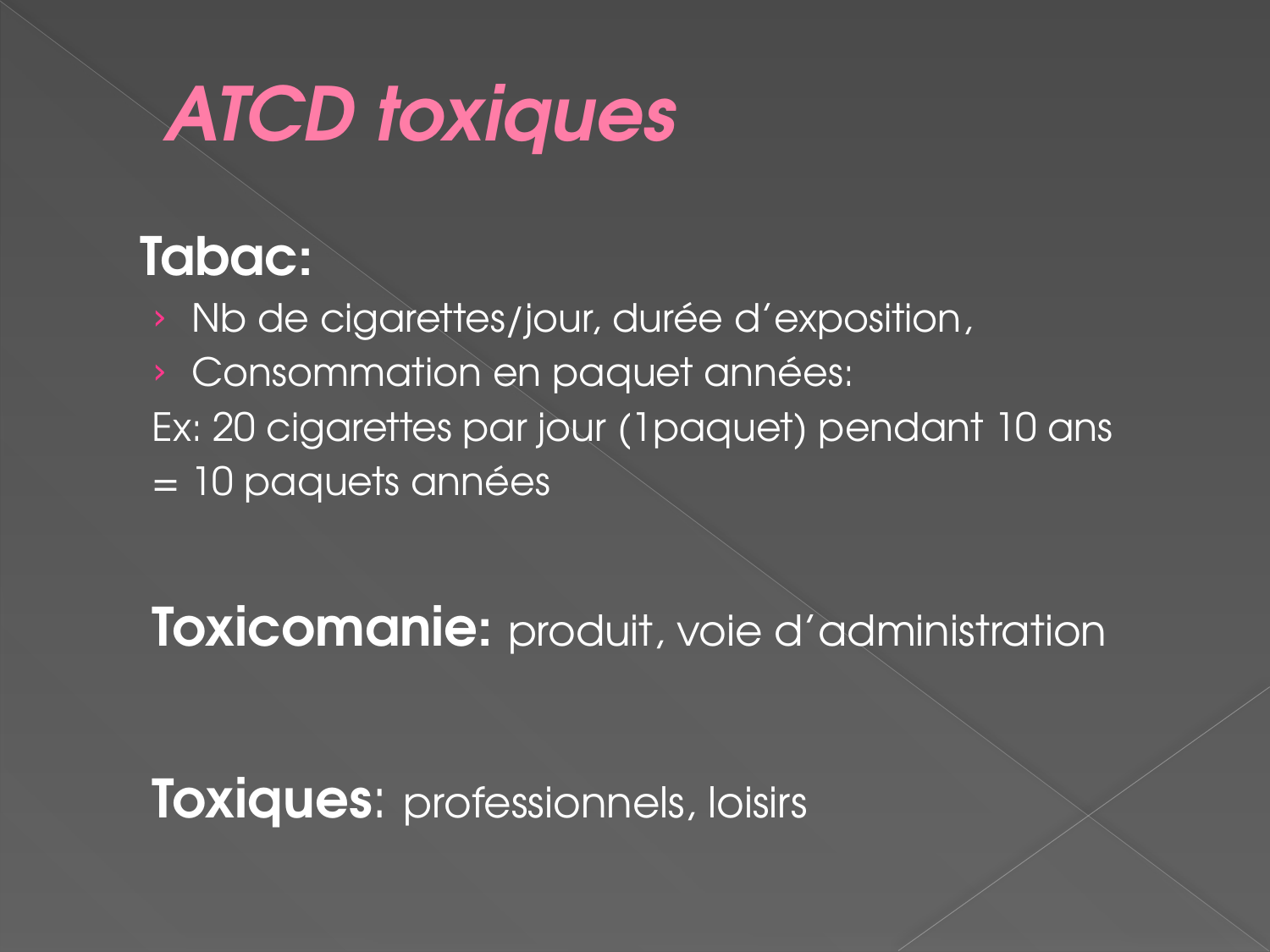

ATCD toxiques
	Tabac:
Nb de cigarettes/jour, durée d’exposition,
Consommation en paquet années:
Ex: 20 cigarettes par jour (1paquet) pendant 10 ans
= 10 paquets années

Toxicomanie: produit, voie d’administration

Toxiques: professionnels, loisirs